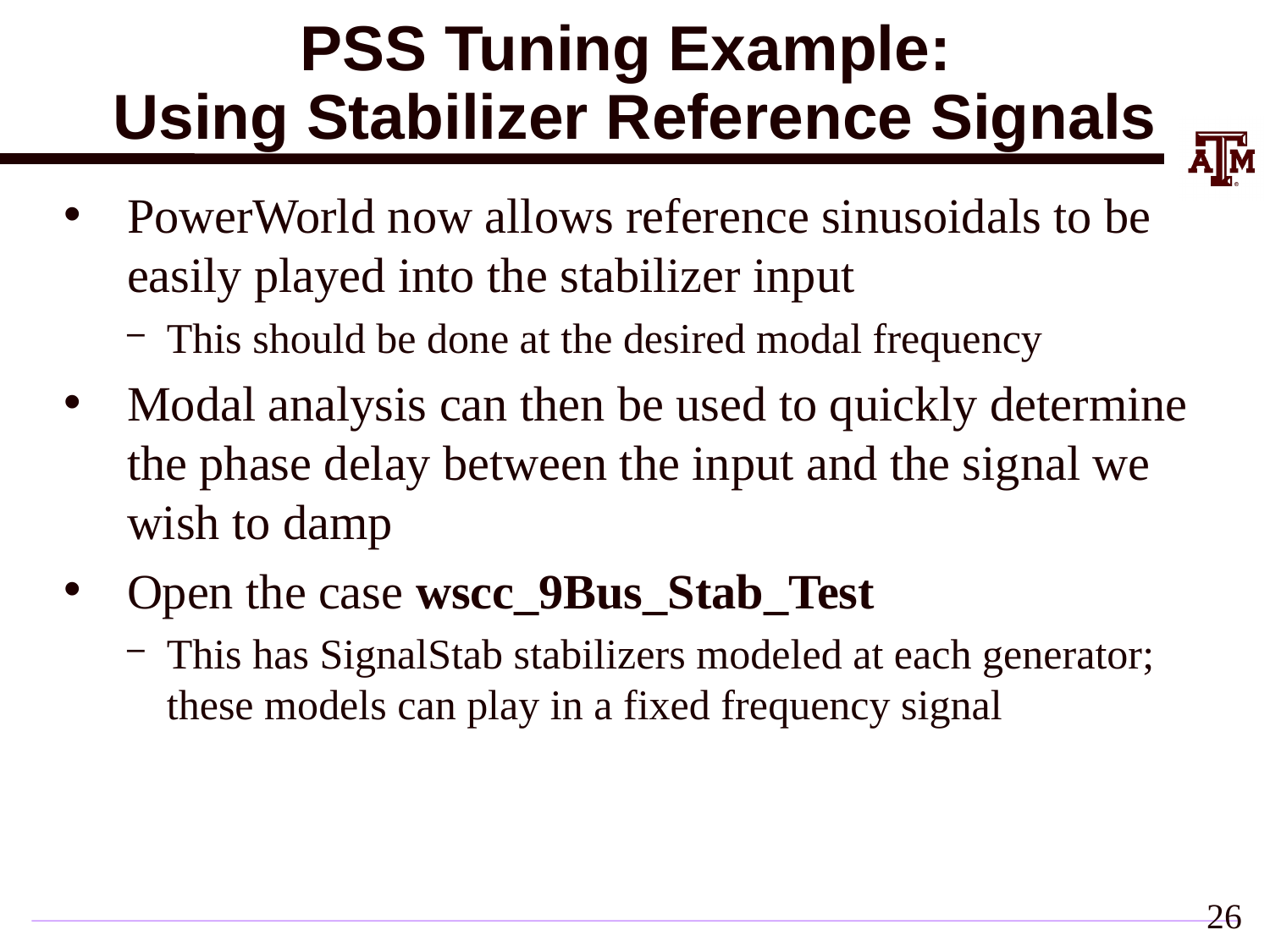

# PSS Tuning Example: Using Stabilizer Reference Signals
PowerWorld now allows reference sinusoidals to be
easily played into the stabilizer input
This should be done at the desired modal frequency
Modal analysis can then be used to quickly determine the phase delay between the input and the signal we wish to damp
Open the case wscc_9Bus_Stab_Test
This has SignalStab stabilizers modeled at each generator; these models can play in a fixed frequency signal
26